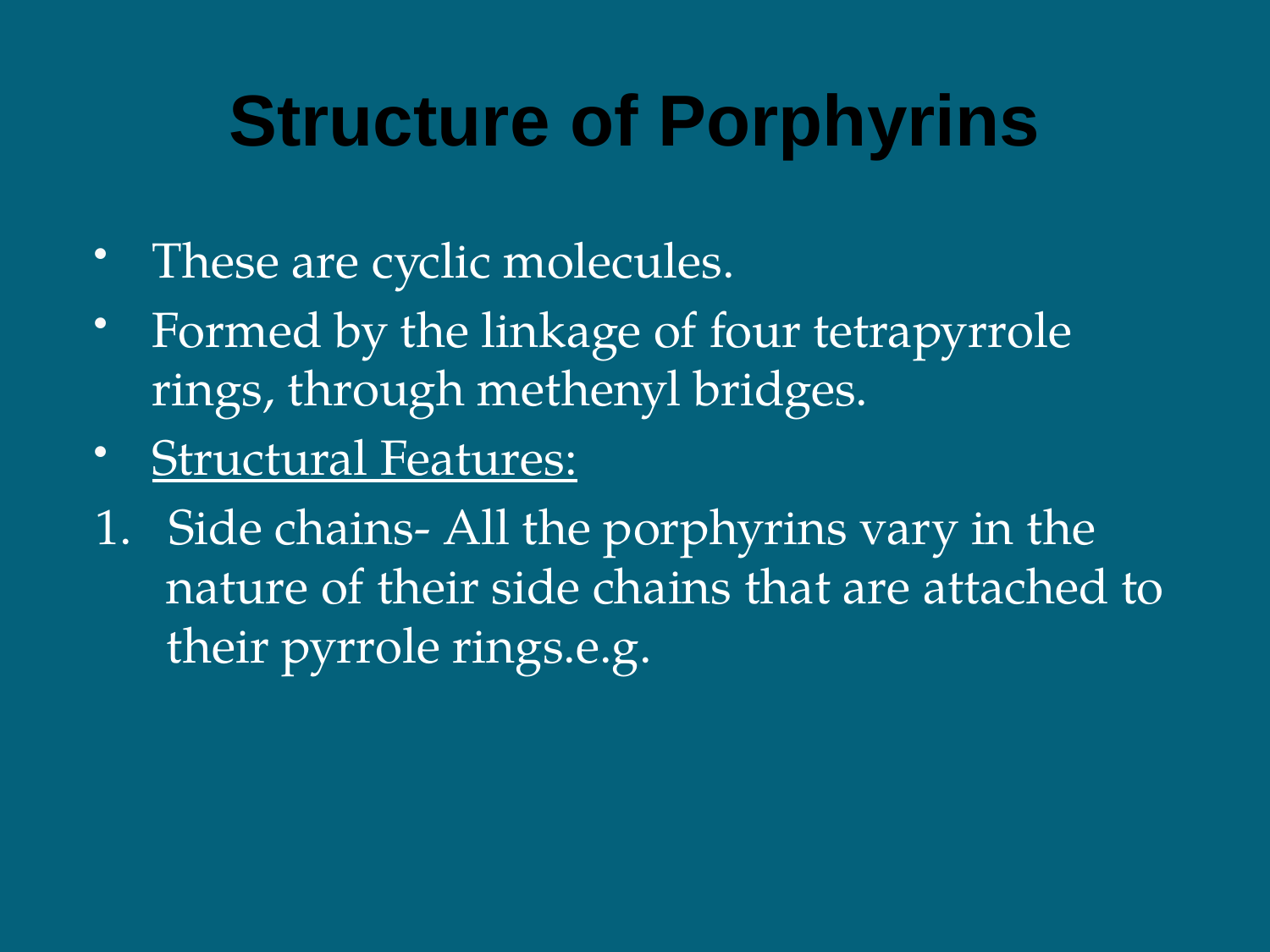

# Structure of Porphyrins
These are cyclic molecules.
Formed by the linkage of four tetrapyrrole rings, through methenyl bridges.
Structural Features:
1.   Side chains- All the porphyrins vary in the nature of their side chains that are attached to their pyrrole rings.e.g.